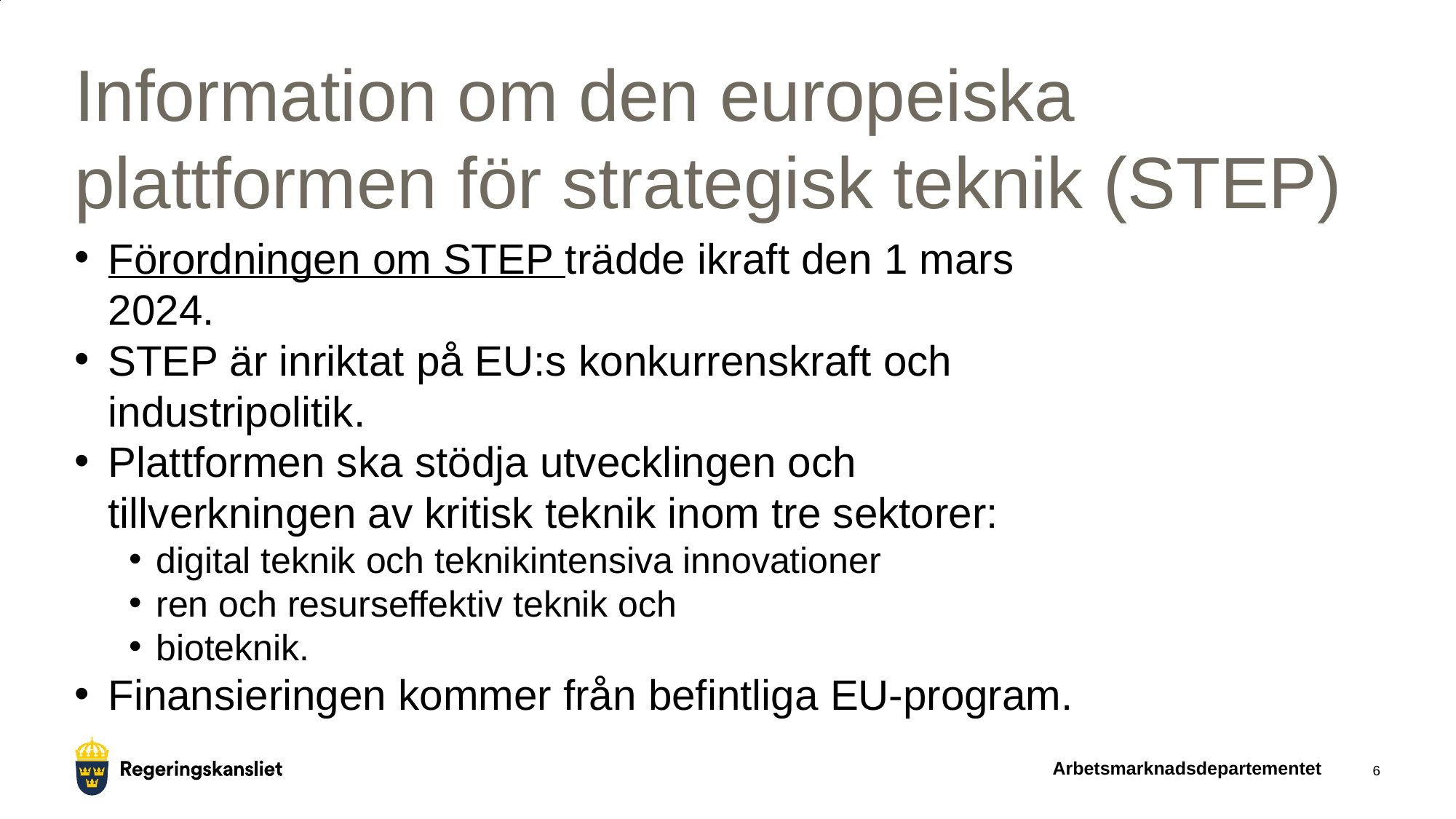

# Information om den europeiska plattformen för strategisk teknik (STEP)
Förordningen om STEP trädde ikraft den 1 mars 2024.
STEP är inriktat på EU:s konkurrenskraft och industripolitik.
Plattformen ska stödja utvecklingen och tillverkningen av kritisk teknik inom tre sektorer:
digital teknik och teknikintensiva innovationer
ren och resurseffektiv teknik och
bioteknik.
Finansieringen kommer från befintliga EU-program.

Arbetsmarknadsdepartementet
6